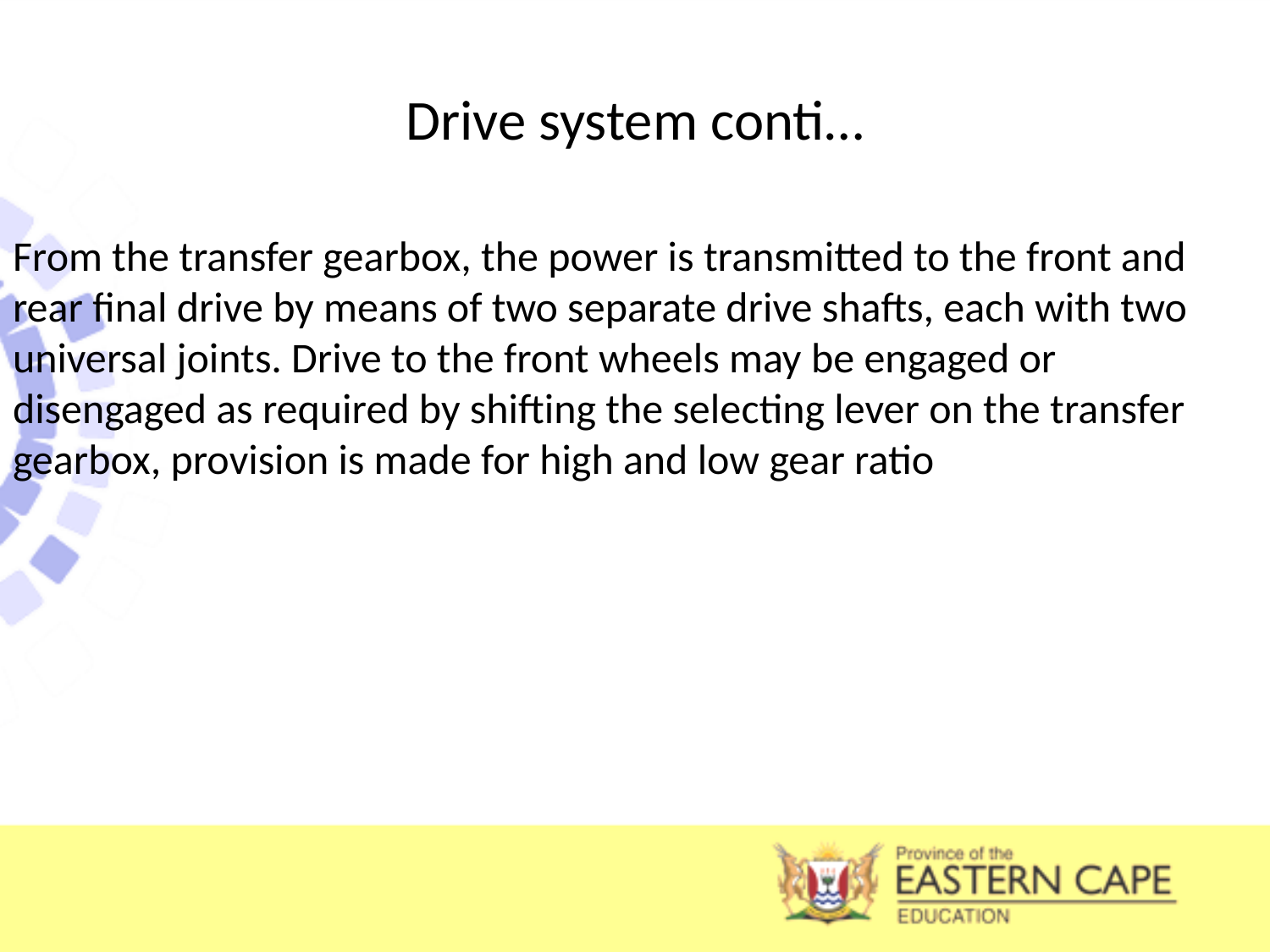

# Drive system conti…
From the transfer gearbox, the power is transmitted to the front and rear final drive by means of two separate drive shafts, each with two universal joints. Drive to the front wheels may be engaged or disengaged as required by shifting the selecting lever on the transfer gearbox, provision is made for high and low gear ratio